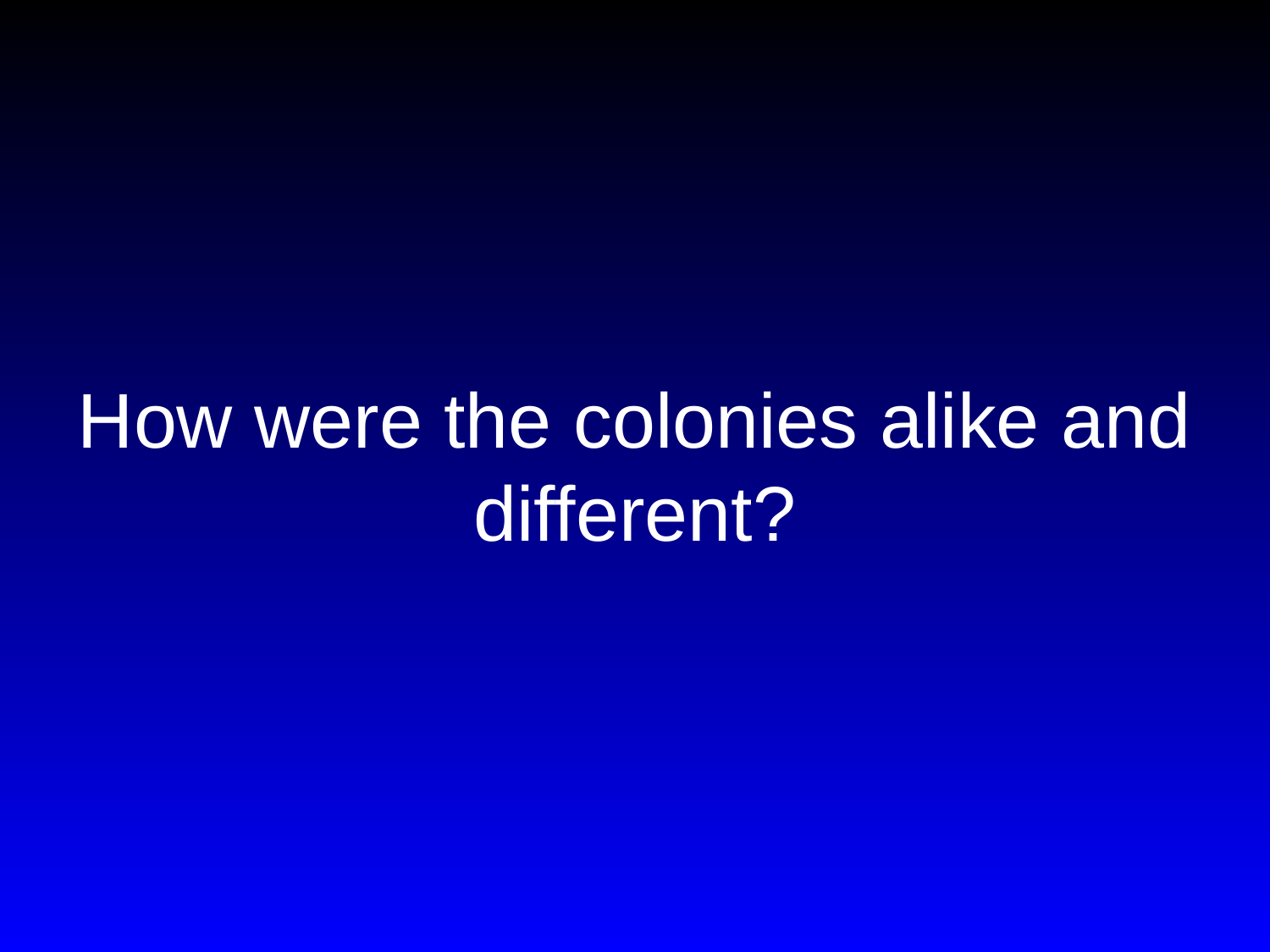

# How were the colonies alike and different?